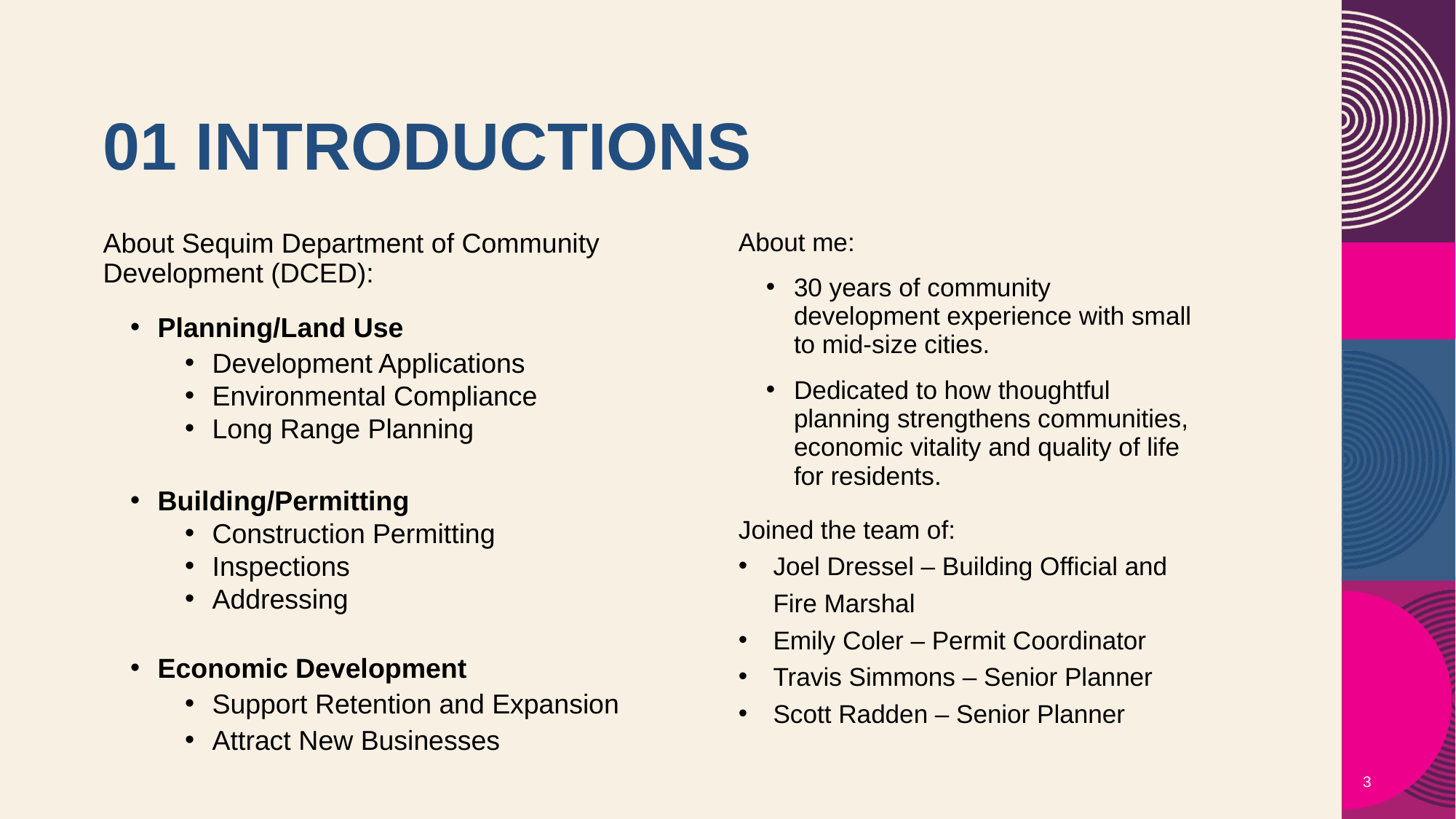

# 01 introductions
About Sequim Department of Community Development (DCED):
Planning/Land Use
Development Applications
Environmental Compliance
Long Range Planning

Building/Permitting
Construction Permitting
Inspections
Addressing

Economic Development
Support Retention and Expansion
Attract New Businesses

About me:
30 years of community development experience with small to mid-size cities.
Dedicated to how thoughtful planning strengthens communities, economic vitality and quality of life for residents.
Joined the team of:
Joel Dressel – Building Official and Fire Marshal
Emily Coler – Permit Coordinator
Travis Simmons – Senior Planner
Scott Radden – Senior Planner

3